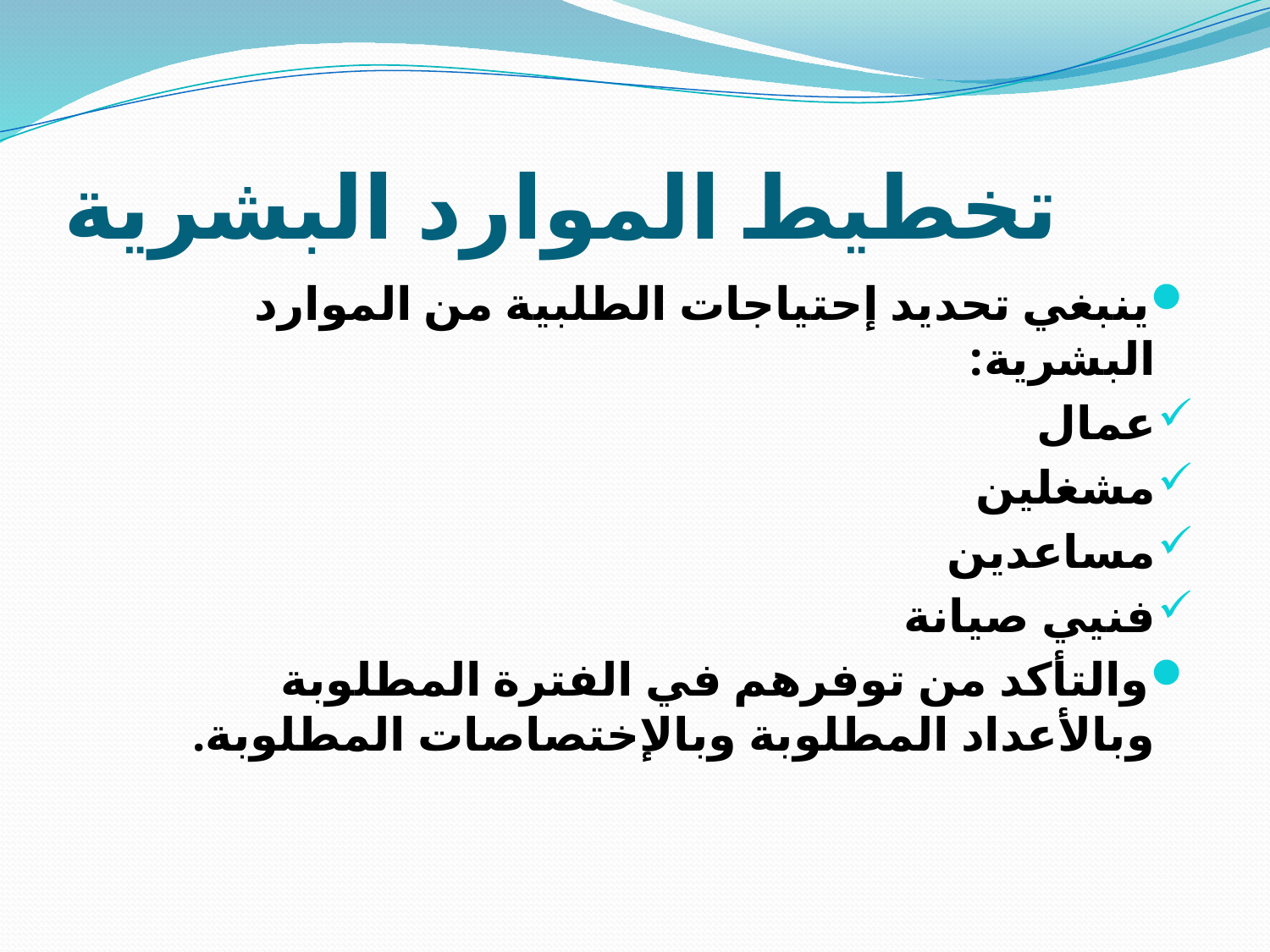

# تخطيط الموارد البشرية
ينبغي تحديد إحتياجات الطلبية من الموارد البشرية:
عمال
مشغلين
مساعدين
فنيي صيانة
والتأكد من توفرهم في الفترة المطلوبة وبالأعداد المطلوبة وبالإختصاصات المطلوبة.